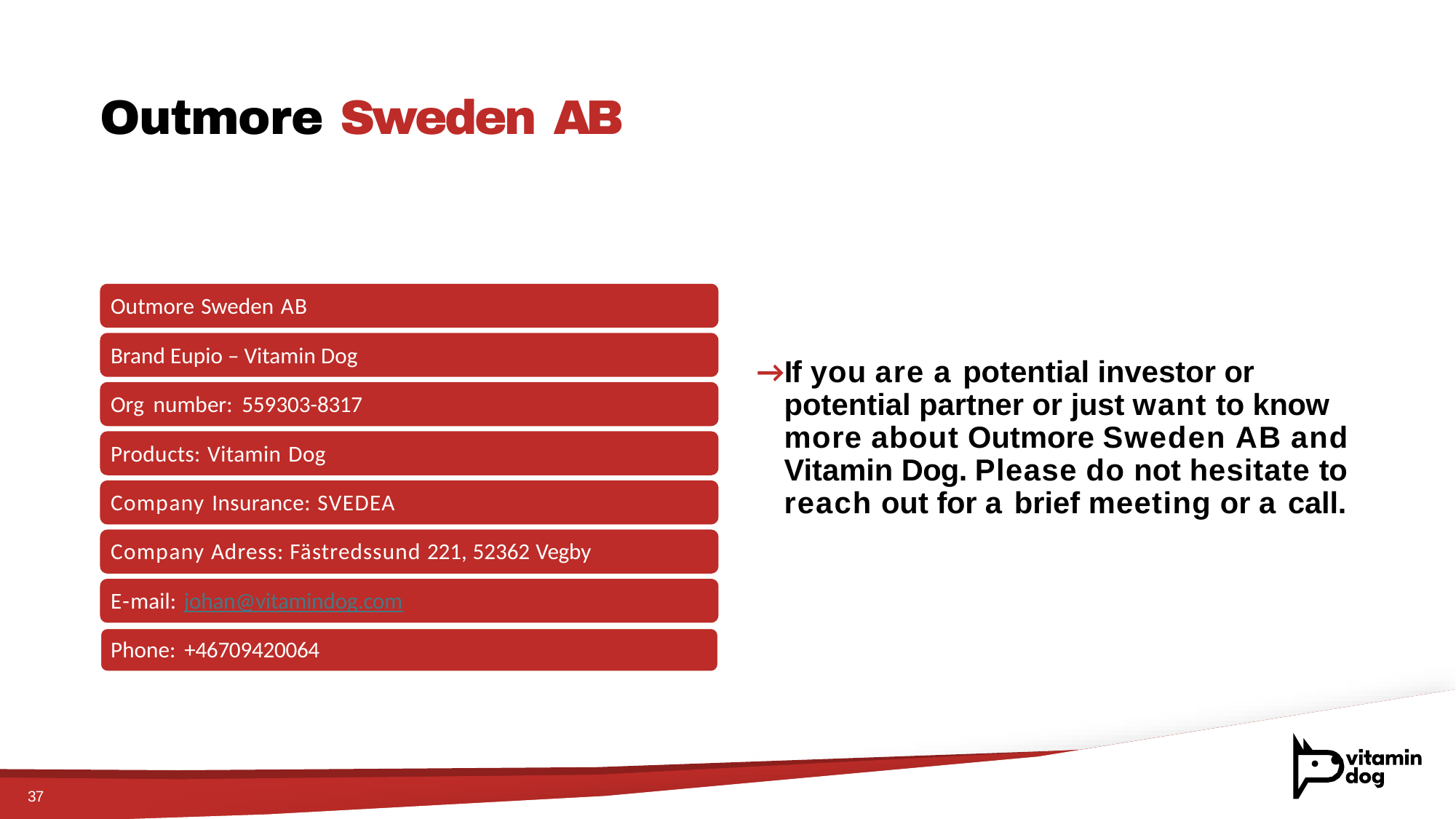

# Outmore Sweden AB
Outmore Sweden AB
Brand Eupio – Vitamin Dog
Org number: 559303-8317
Products: Vitamin Dog Company Insurance: SVEDEA
Company Adress: Fästredssund 221, 52362 Vegby E-mail: johan@vitamindog.com
Phone: +46709420064
→If you are a potential investor or potential partner or just want to know more about Outmore Sweden AB and Vitamin Dog. Please do not hesitate to reach out for a brief meeting or a call.
37